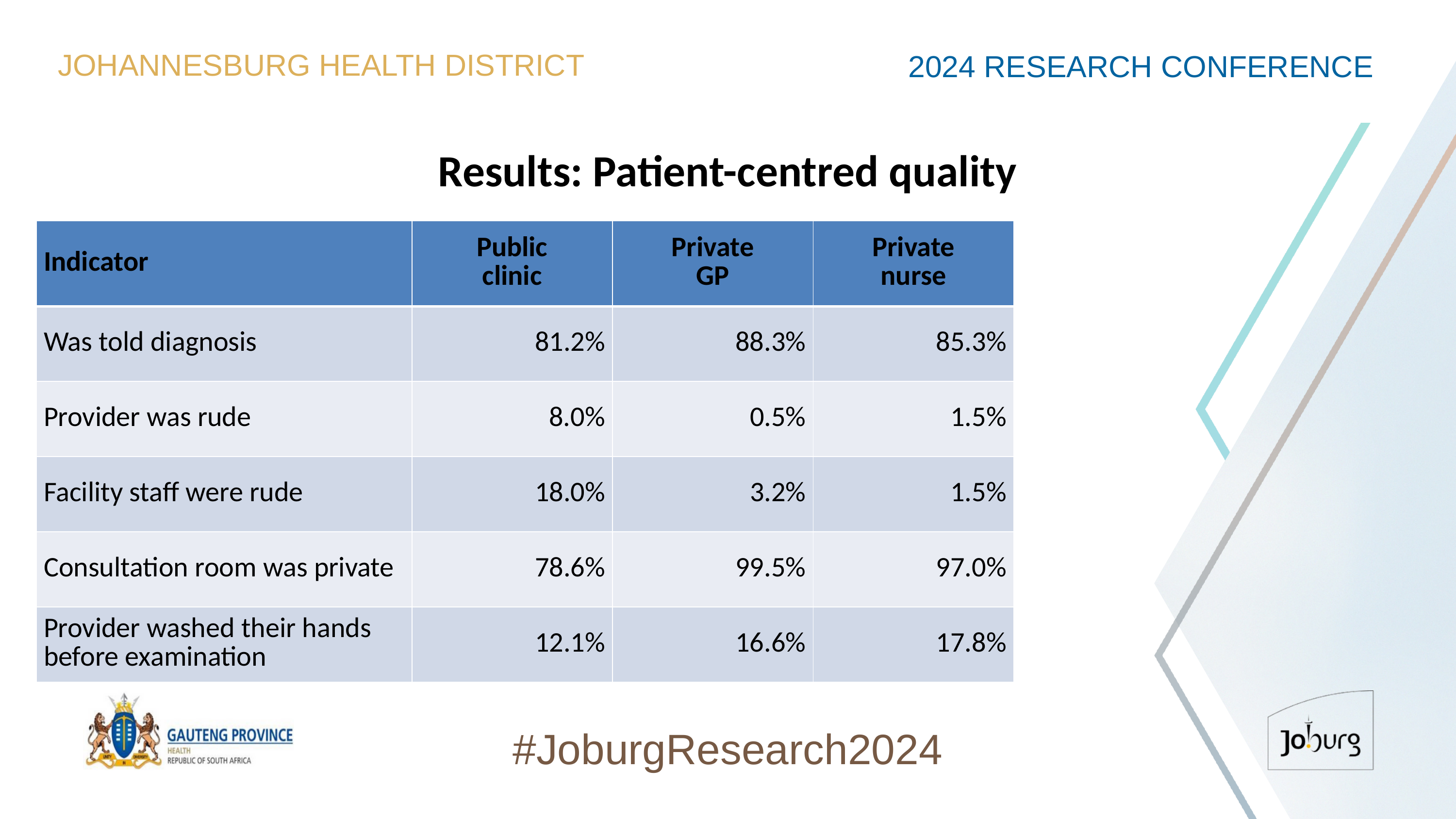

JOHANNESBURG HEALTH DISTRICT
2024 RESEARCH CONFERENCE
# Results: Patient-centred quality

| Indicator | Public clinic | Private GP | Private nurse |
| --- | --- | --- | --- |
| Was told diagnosis | 81.2% | 88.3% | 85.3% |
| Provider was rude | 8.0% | 0.5% | 1.5% |
| Facility staff were rude | 18.0% | 3.2% | 1.5% |
| Consultation room was private | 78.6% | 99.5% | 97.0% |
| Provider washed their hands before examination | 12.1% | 16.6% | 17.8% |

#JoburgResearch2024